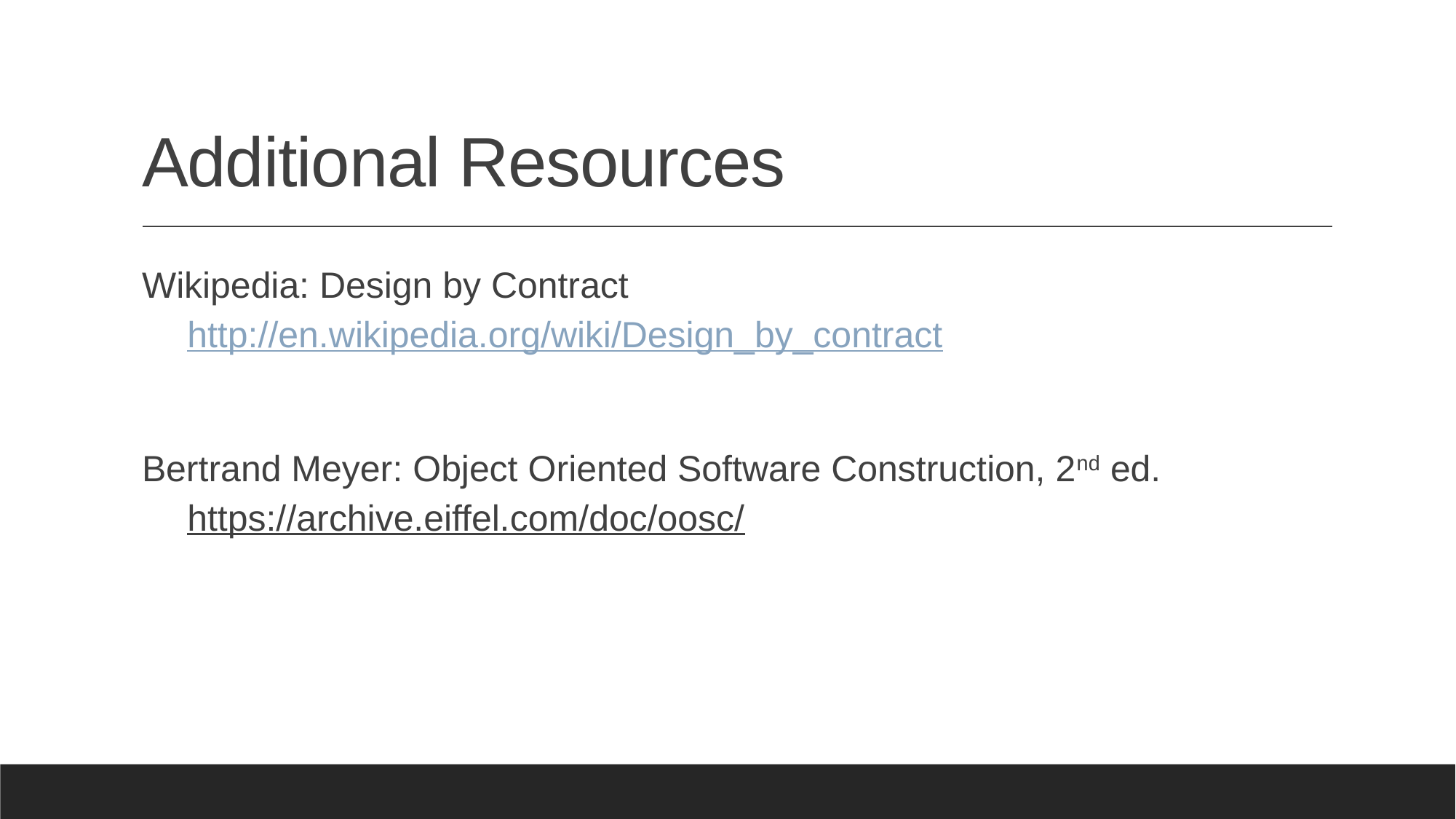

# Additional Resources
Wikipedia: Design by Contract
http://en.wikipedia.org/wiki/Design_by_contract

Bertrand Meyer: Object Oriented Software Construction, 2nd ed.
https://archive.eiffel.com/doc/oosc/